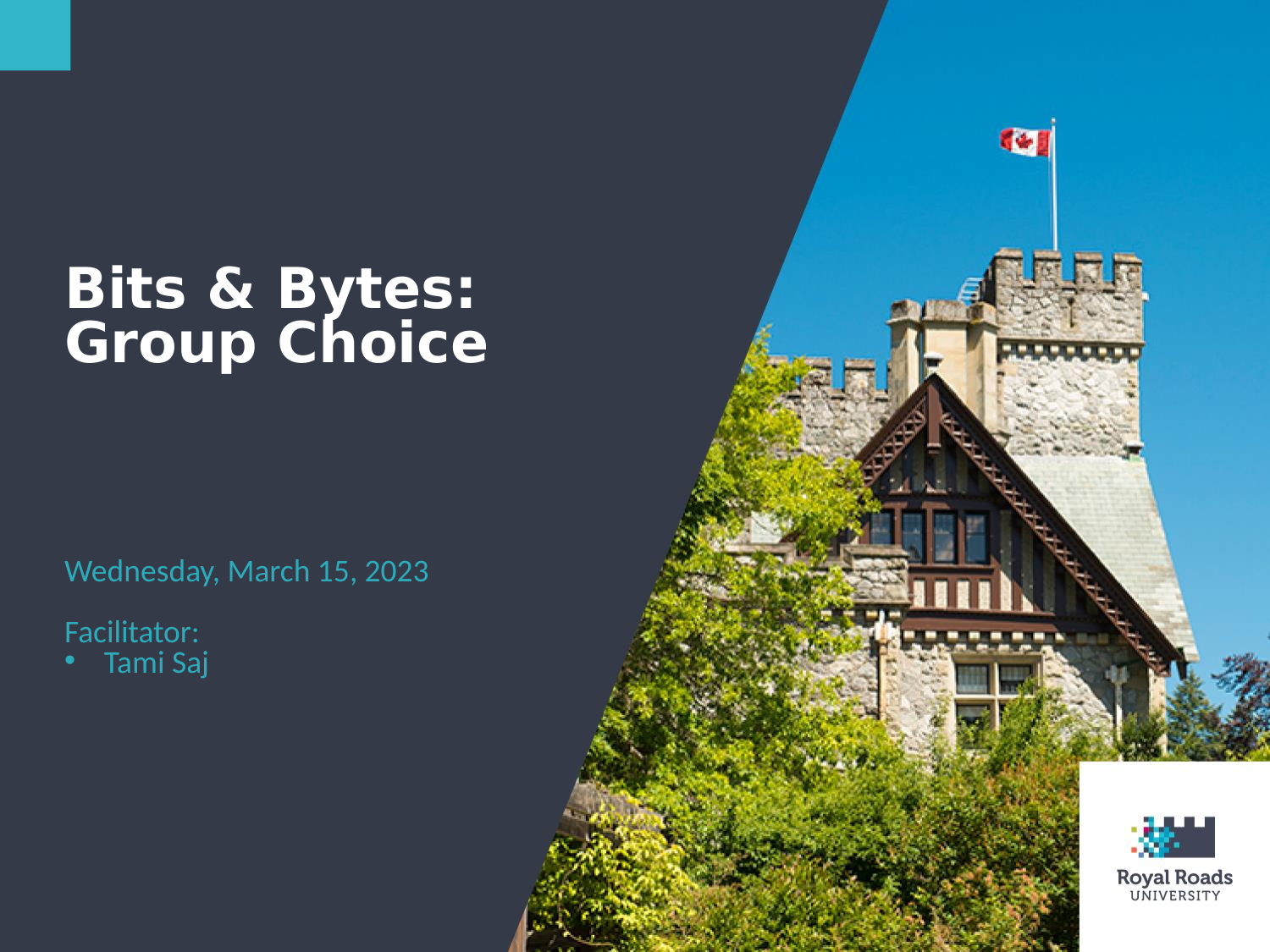

Bits & Bytes:
Group Choice
Wednesday, March 15, 2023

Facilitator:
Tami Saj